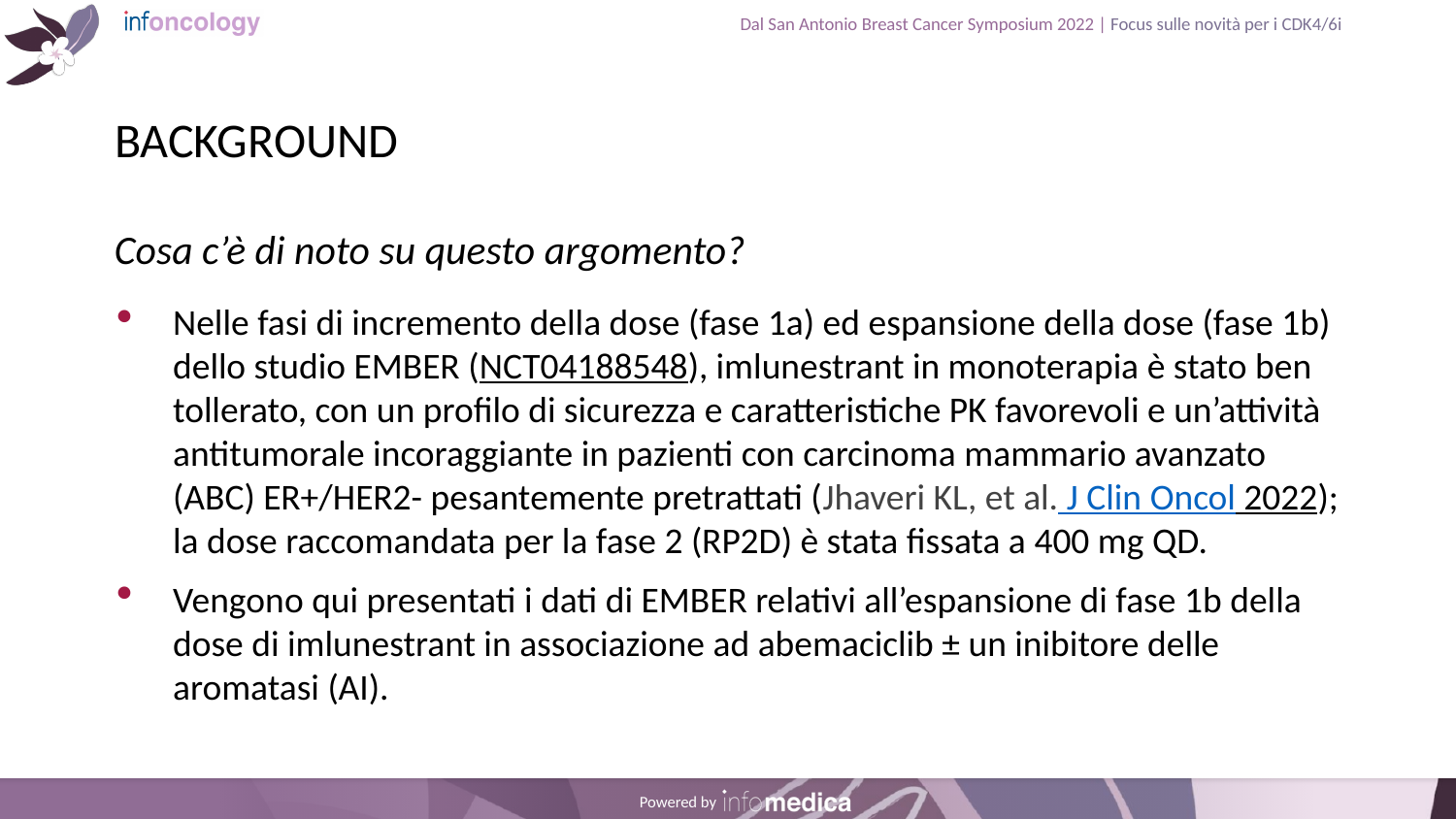

# BACKGROUND
Nelle fasi di incremento della dose (fase 1a) ed espansione della dose (fase 1b) dello studio EMBER (NCT04188548), imlunestrant in monoterapia è stato ben tollerato, con un profilo di sicurezza e caratteristiche PK favorevoli e un’attività antitumorale incoraggiante in pazienti con carcinoma mammario avanzato (ABC) ER+/HER2- pesantemente pretrattati (Jhaveri KL, et al. J Clin Oncol 2022); la dose raccomandata per la fase 2 (RP2D) è stata fissata a 400 mg QD.
Vengono qui presentati i dati di EMBER relativi all’espansione di fase 1b della dose di imlunestrant in associazione ad abemaciclib ± un inibitore delle aromatasi (AI).